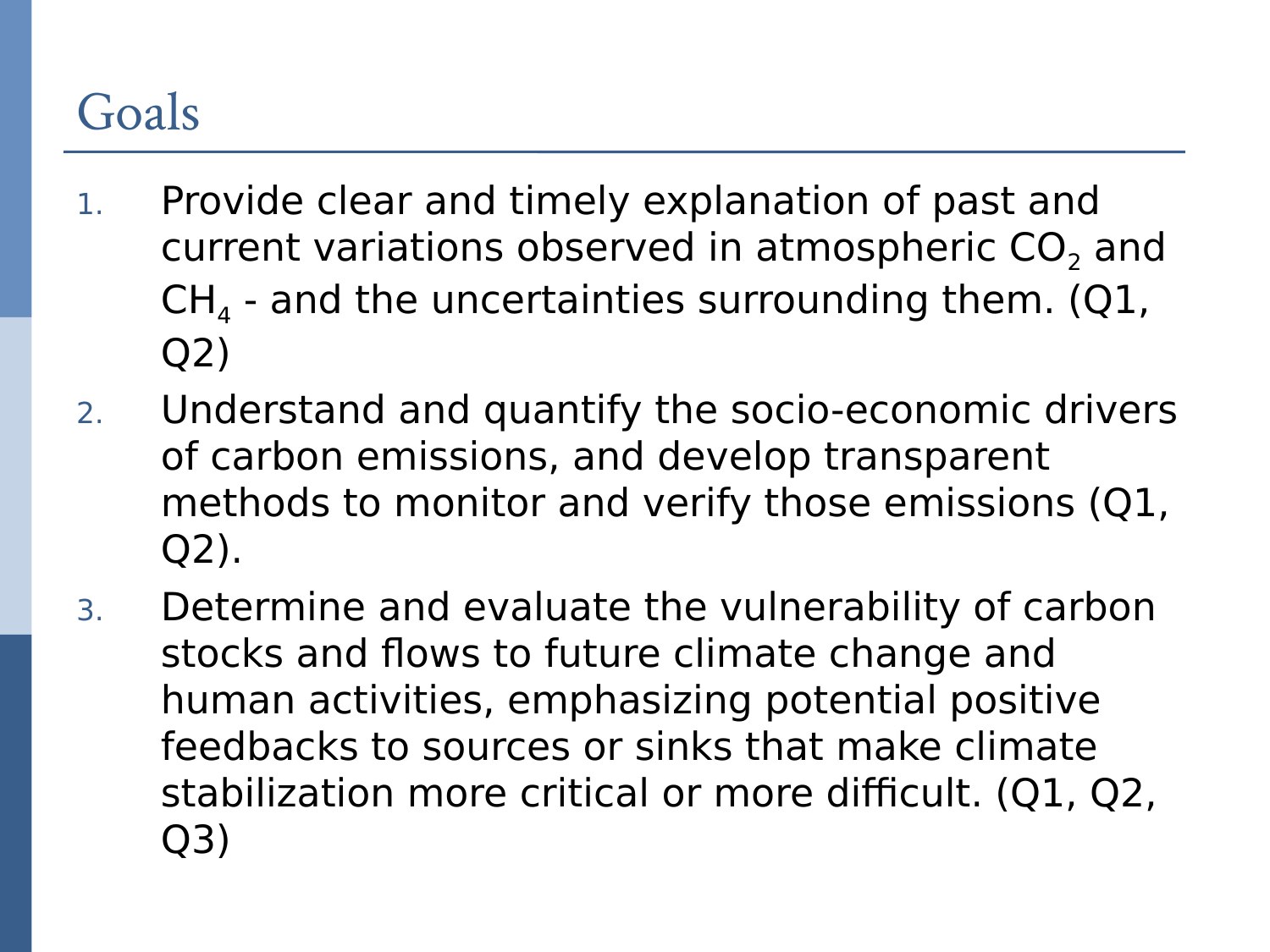

# Goals
Provide clear and timely explanation of past and current variations observed in atmospheric CO2 and CH4 - and the uncertainties surrounding them. (Q1, Q2)
Understand and quantify the socio-economic drivers of carbon emissions, and develop transparent methods to monitor and verify those emissions (Q1, Q2).
Determine and evaluate the vulnerability of carbon stocks and flows to future climate change and human activities, emphasizing potential positive feedbacks to sources or sinks that make climate stabilization more critical or more difficult. (Q1, Q2, Q3)